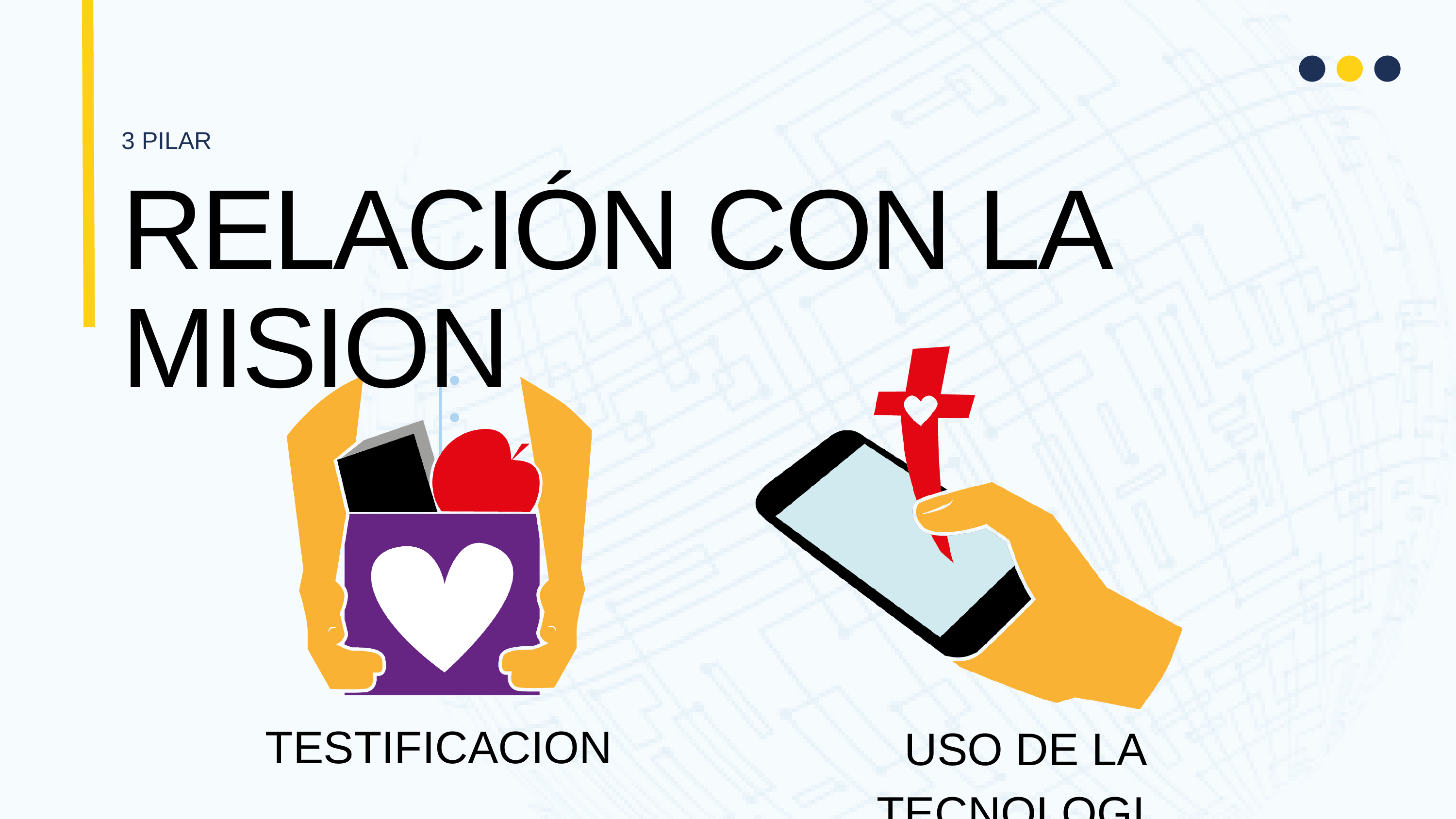

3 PILAR

RELACIÓN CON LA MISION

TESTIFICACION
USO DE LA TECNOLOGIA